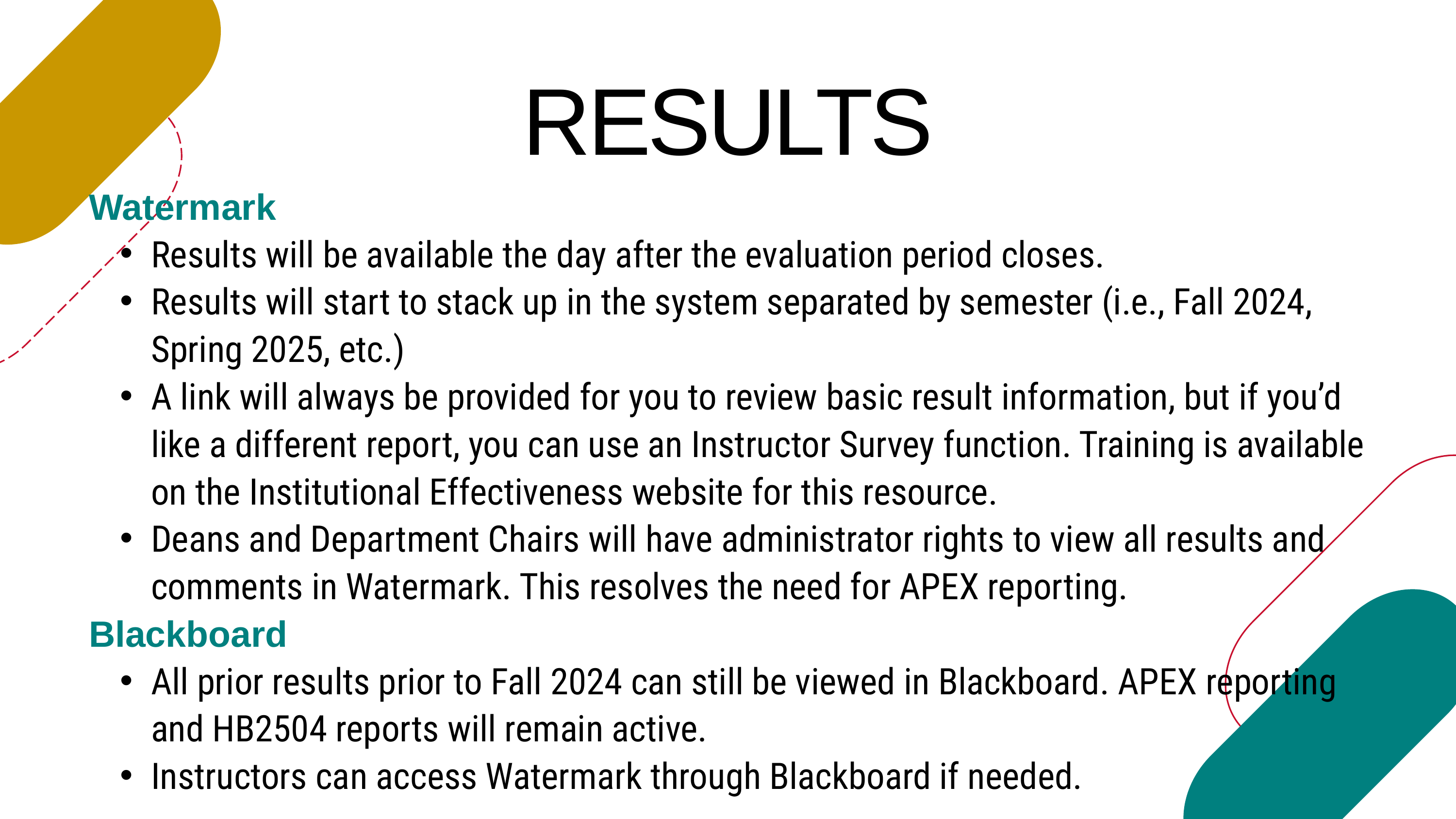

RESULTS

Watermark
Results will be available the day after the evaluation period closes.
Results will start to stack up in the system separated by semester (i.e., Fall 2024, Spring 2025, etc.)
A link will always be provided for you to review basic result information, but if you’d like a different report, you can use an Instructor Survey function. Training is available on the Institutional Effectiveness website for this resource.
Deans and Department Chairs will have administrator rights to view all results and comments in Watermark. This resolves the need for APEX reporting.
Blackboard
All prior results prior to Fall 2024 can still be viewed in Blackboard. APEX reporting and HB2504 reports will remain active.
Instructors can access Watermark through Blackboard if needed.